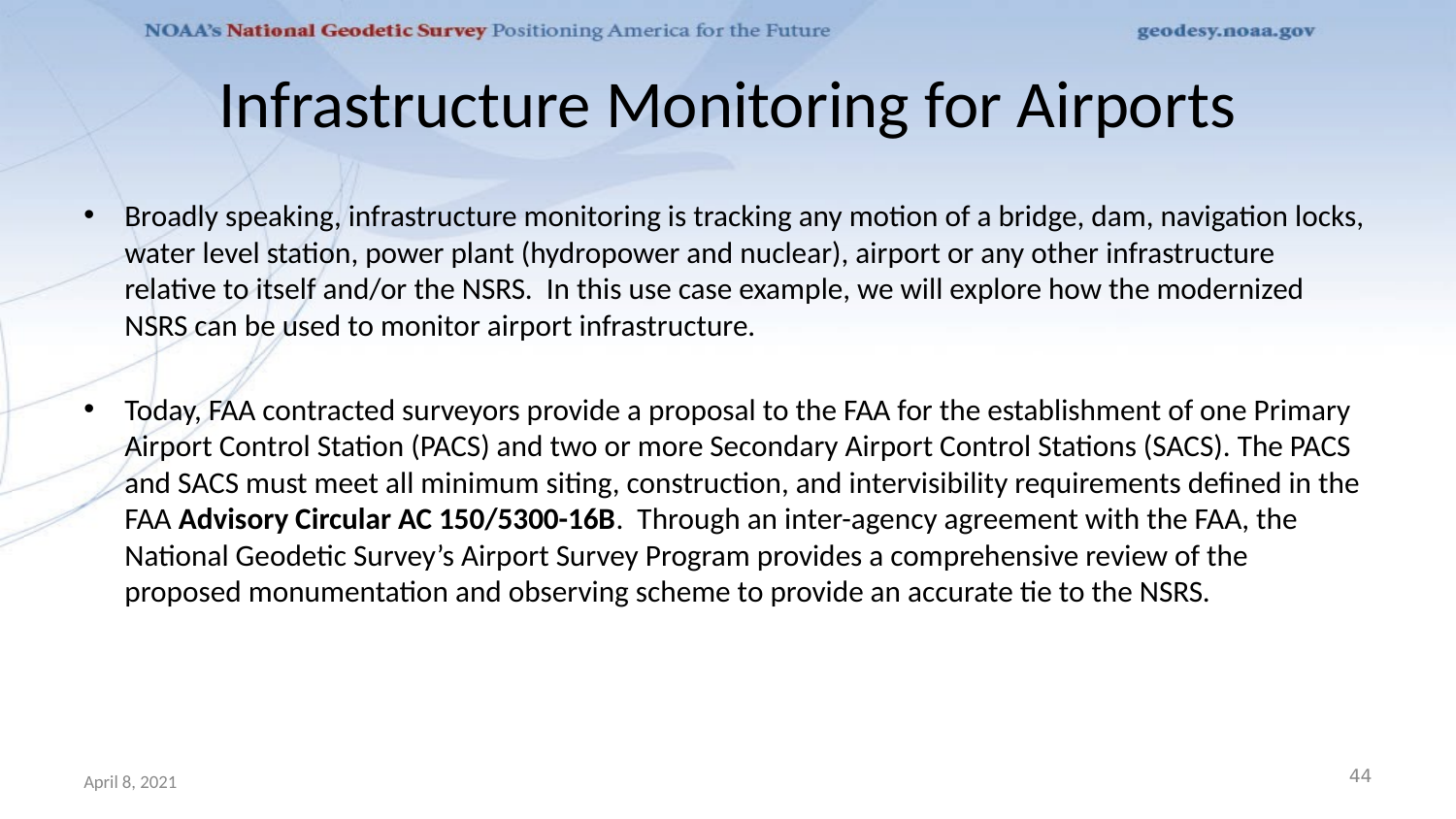

# Infrastructure Monitoring for Airports
Broadly speaking, infrastructure monitoring is tracking any motion of a bridge, dam, navigation locks, water level station, power plant (hydropower and nuclear), airport or any other infrastructure relative to itself and/or the NSRS.  In this use case example, we will explore how the modernized NSRS can be used to monitor airport infrastructure.

Today, FAA contracted surveyors provide a proposal to the FAA for the establishment of one Primary Airport Control Station (PACS) and two or more Secondary Airport Control Stations (SACS). The PACS and SACS must meet all minimum siting, construction, and intervisibility requirements defined in the FAA Advisory Circular AC 150/5300-16B.  Through an inter-agency agreement with the FAA, the National Geodetic Survey’s Airport Survey Program provides a comprehensive review of the proposed monumentation and observing scheme to provide an accurate tie to the NSRS.

April 8, 2021
44